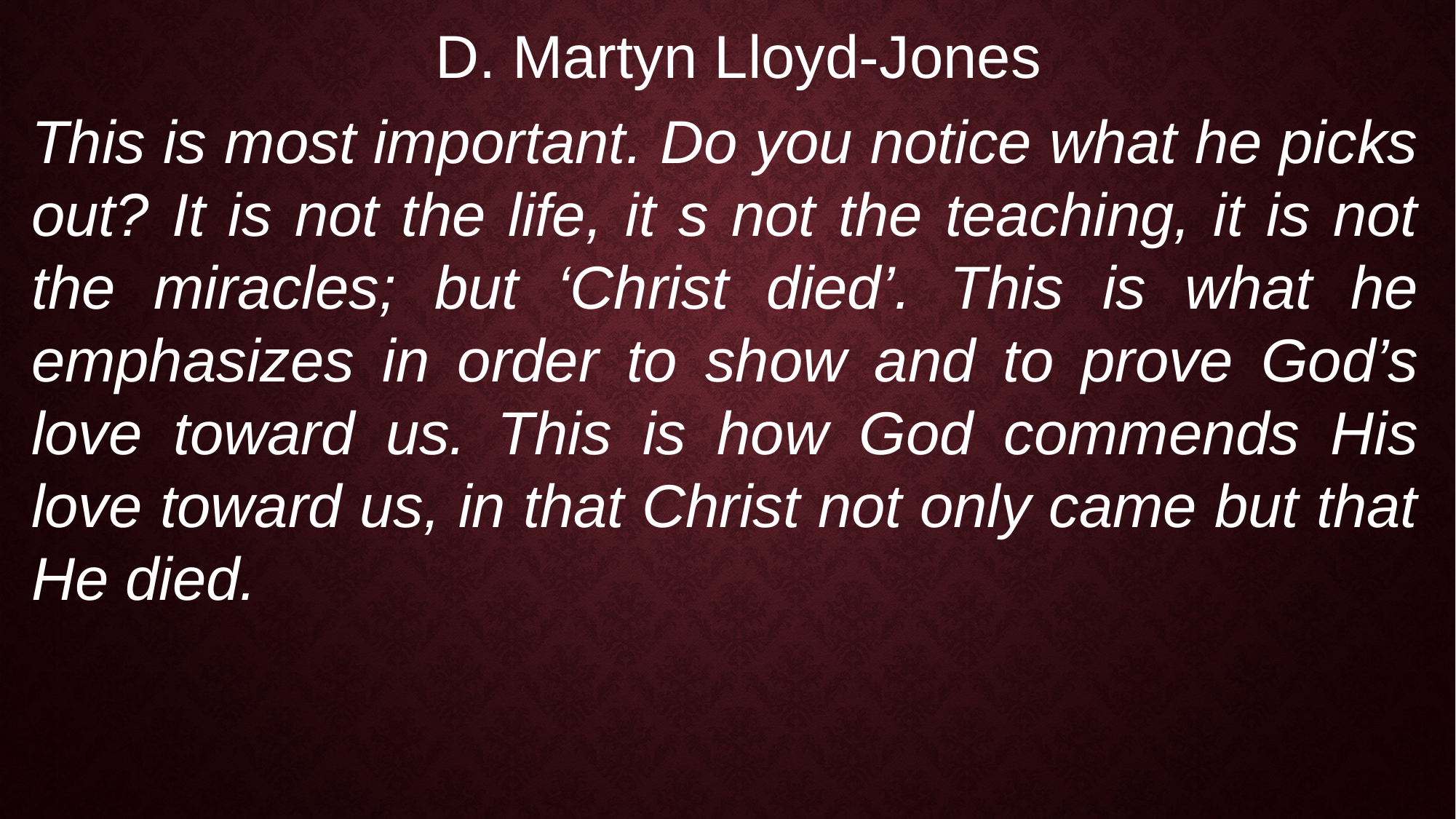

D. Martyn Lloyd-Jones
This is most important. Do you notice what he picks out? It is not the life, it s not the teaching, it is not the miracles; but ‘Christ died’. This is what he emphasizes in order to show and to prove God’s love toward us. This is how God commends His love toward us, in that Christ not only came but that He died.